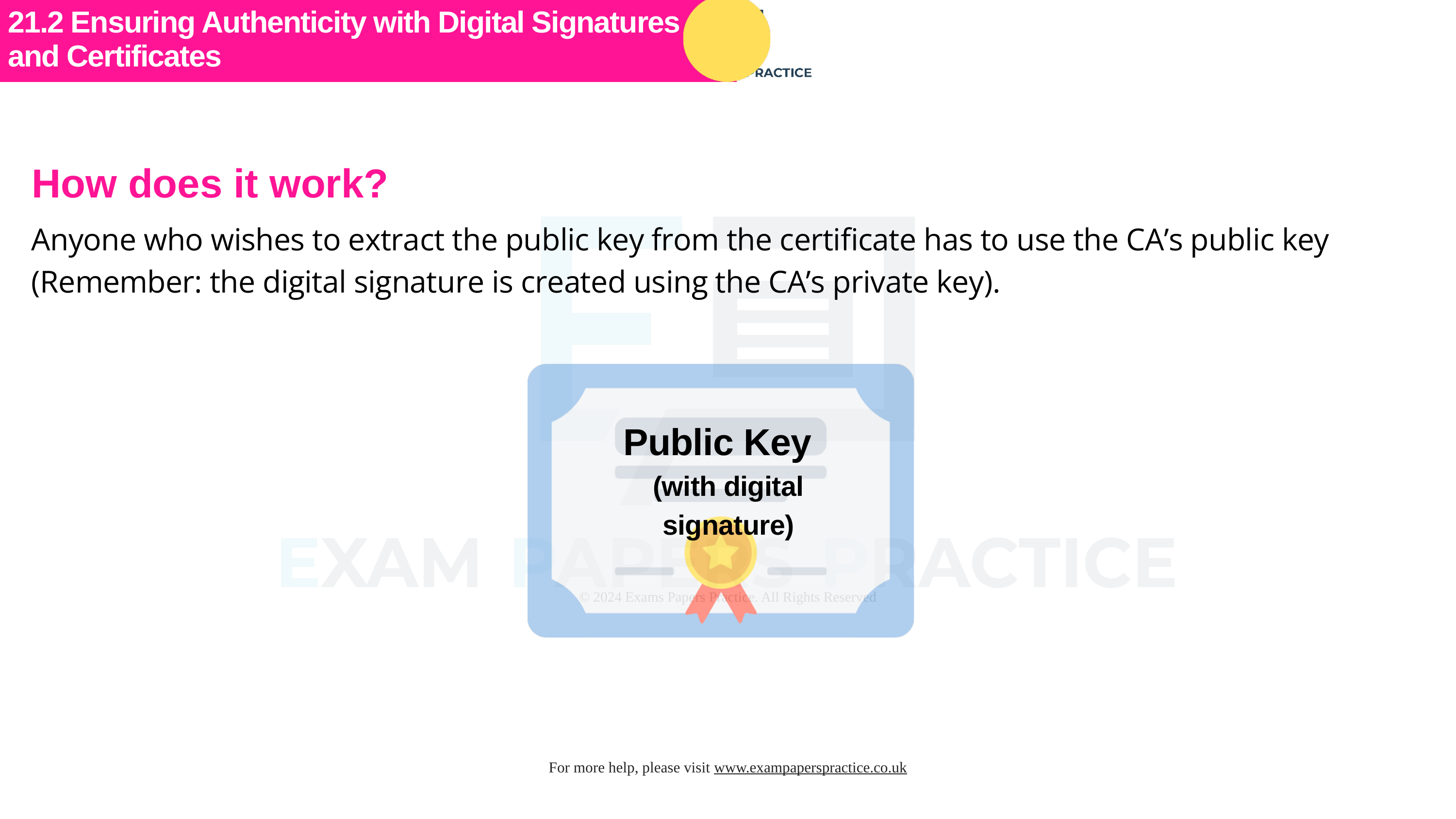

21.2 Ensuring Authenticity with Digital Signatures and Certificates
Subtopic 1
How does it work?
Anyone who wishes to extract the public key from the certificate has to use the CA’s public key (Remember: the digital signature is created using the CA’s private key).

Public Key
(with digital signature)